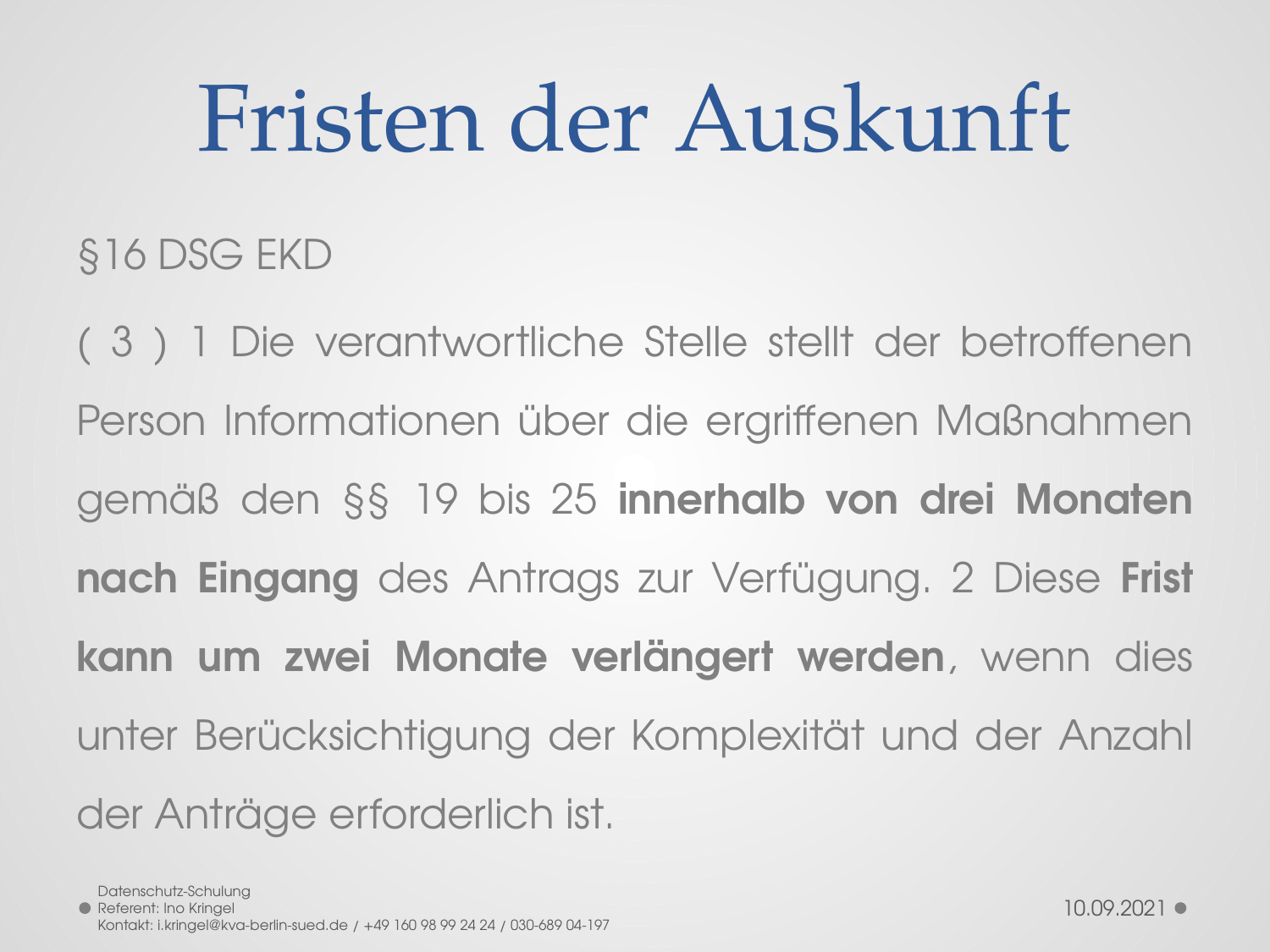

# Fristen der Auskunft
§16 DSG EKD
( 3 ) 1 Die verantwortliche Stelle stellt der betroffenen Person Informationen über die ergriffenen Maßnahmen gemäß den §§ 19 bis 25 innerhalb von drei Monaten nach Eingang des Antrags zur Verfügung. 2 Diese Frist kann um zwei Monate verlängert werden, wenn dies unter Berücksichtigung der Komplexität und der Anzahl der Anträge erforderlich ist.
Datenschutz-Schulung
Referent: Ino Kringel
Kontakt: i.kringel@kva-berlin-sued.de / +49 160 98 99 24 24 / 030-689 04-197
10.09.2021